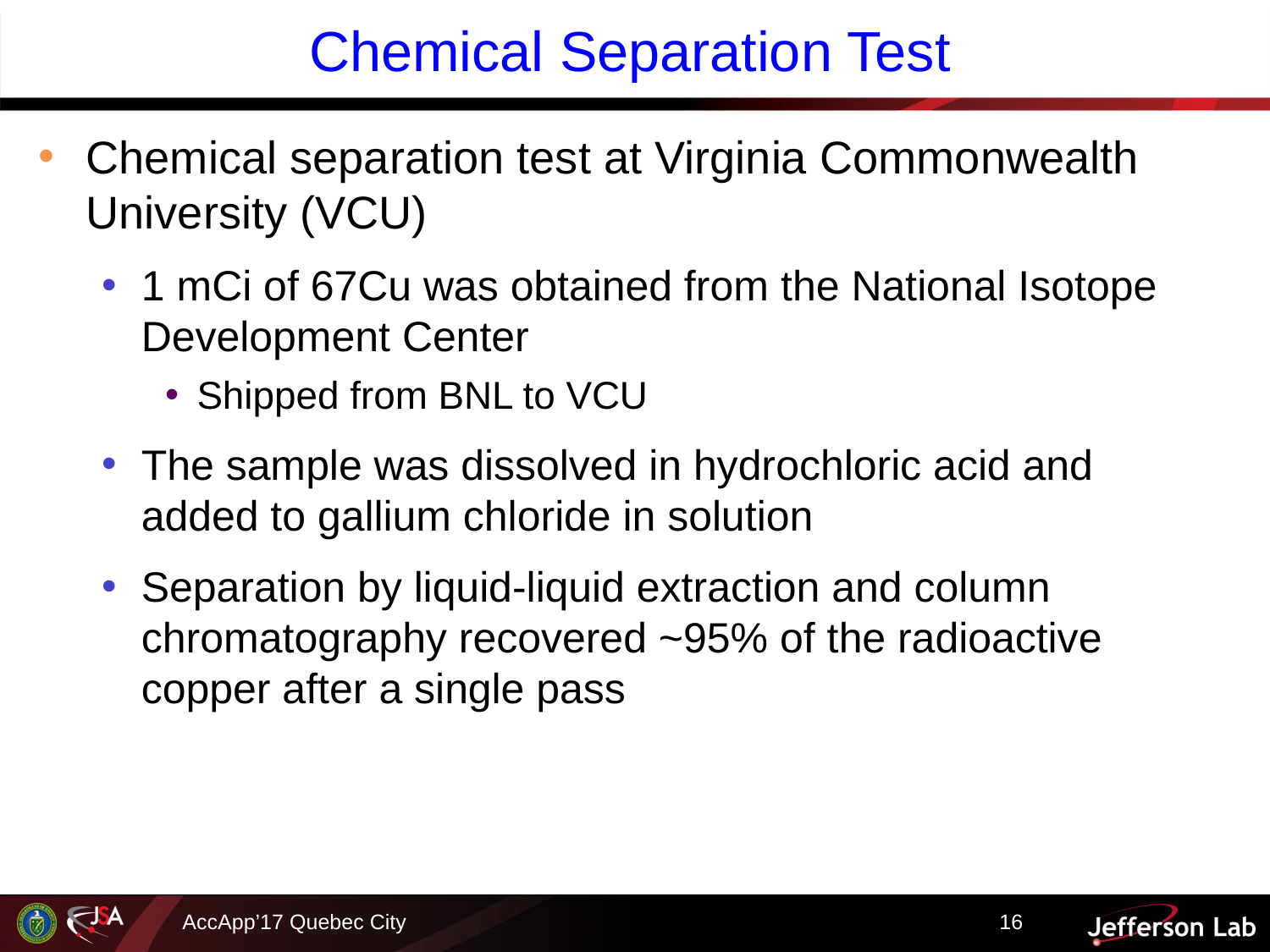

# Chemical Separation Test
Chemical separation test at Virginia Commonwealth University (VCU)
1 mCi of 67Cu was obtained from the National Isotope Development Center
Shipped from BNL to VCU
The sample was dissolved in hydrochloric acid and added to gallium chloride in solution
Separation by liquid-liquid extraction and column chromatography recovered ~95% of the radioactive copper after a single pass
AccApp’17 Quebec City
16